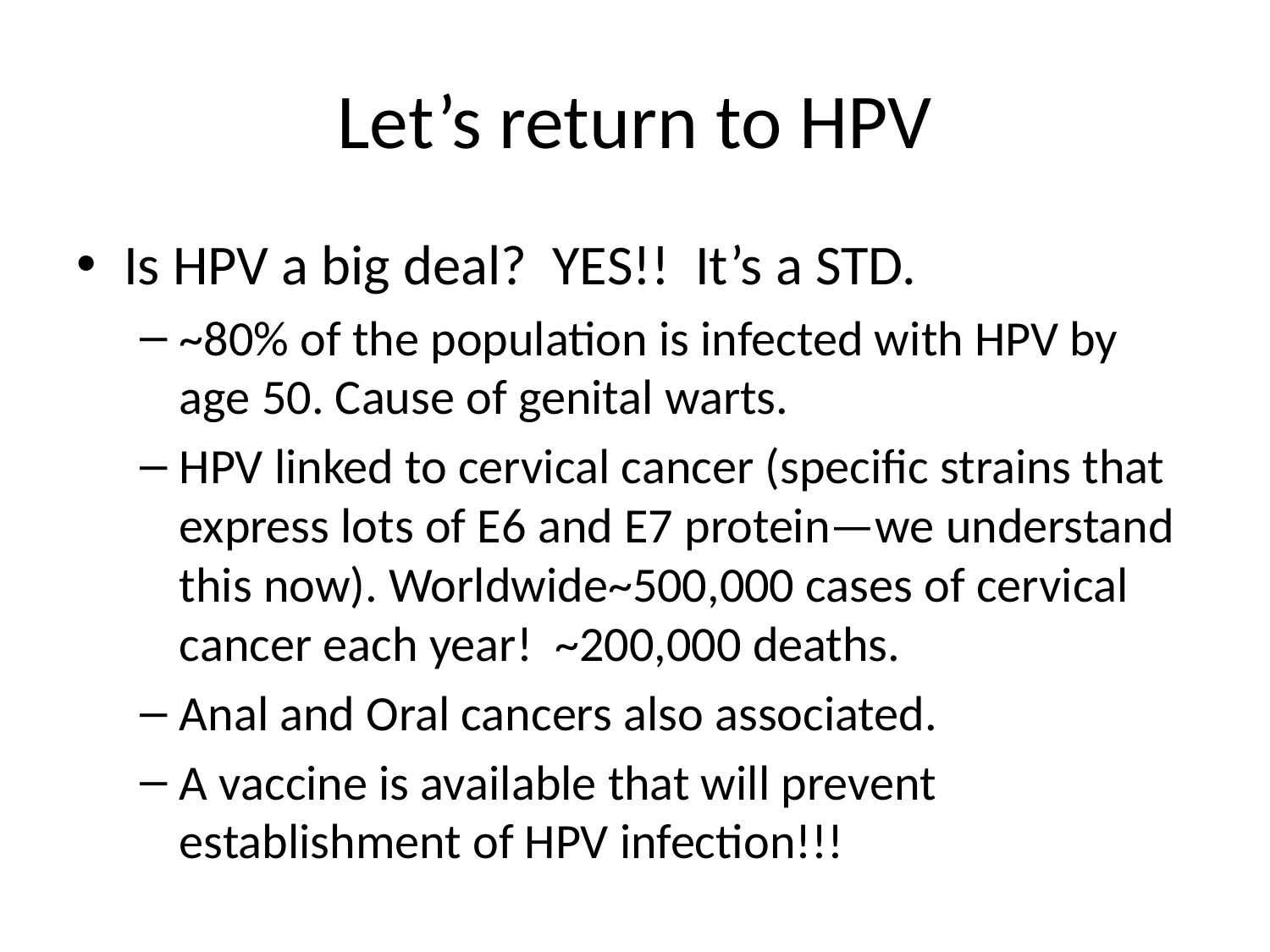

# Let’s return to HPV
Is HPV a big deal?  YES!!  It’s a STD.
~80% of the population is infected with HPV by age 50. Cause of genital warts.
HPV linked to cervical cancer (specific strains that express lots of E6 and E7 protein—we understand this now). Worldwide~500,000 cases of cervical cancer each year!  ~200,000 deaths.
Anal and Oral cancers also associated.
A vaccine is available that will prevent establishment of HPV infection!!!